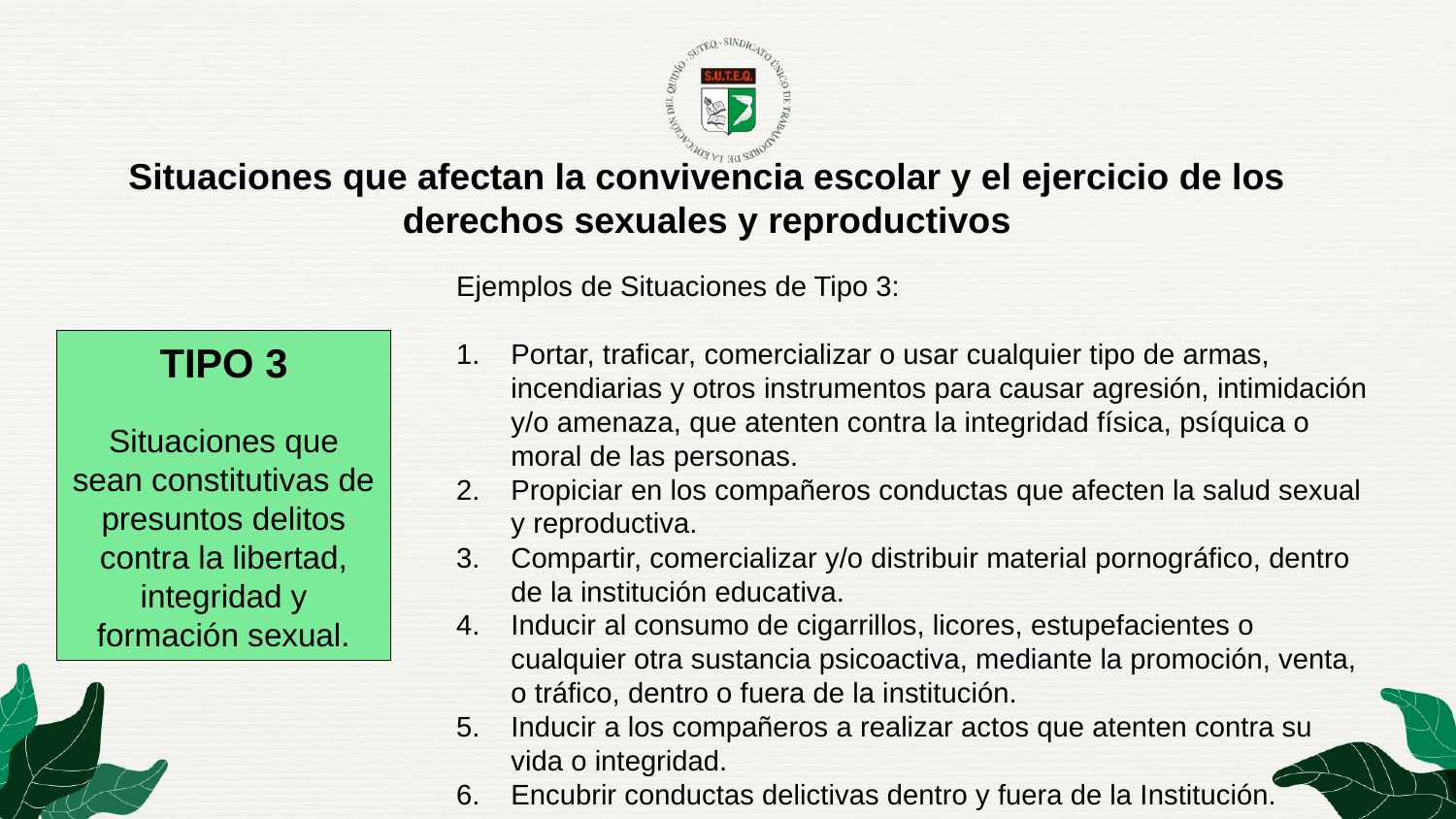

Situaciones que afectan la convivencia escolar y el ejercicio de los derechos sexuales y reproductivos
Ejemplos de Situaciones de Tipo 3:

Portar, traficar, comercializar o usar cualquier tipo de armas, incendiarias y otros instrumentos para causar agresión, intimidación y/o amenaza, que atenten contra la integridad física, psíquica o moral de las personas.
Propiciar en los compañeros conductas que afecten la salud sexual y reproductiva.
Compartir, comercializar y/o distribuir material pornográfico, dentro de la institución educativa.
Inducir al consumo de cigarrillos, licores, estupefacientes o cualquier otra sustancia psicoactiva, mediante la promoción, venta, o tráfico, dentro o fuera de la institución.
Inducir a los compañeros a realizar actos que atenten contra su vida o integridad.
Encubrir conductas delictivas dentro y fuera de la Institución.
TIPO 3

Situaciones que sean constitutivas de presuntos delitos contra la libertad, integridad y formación sexual.